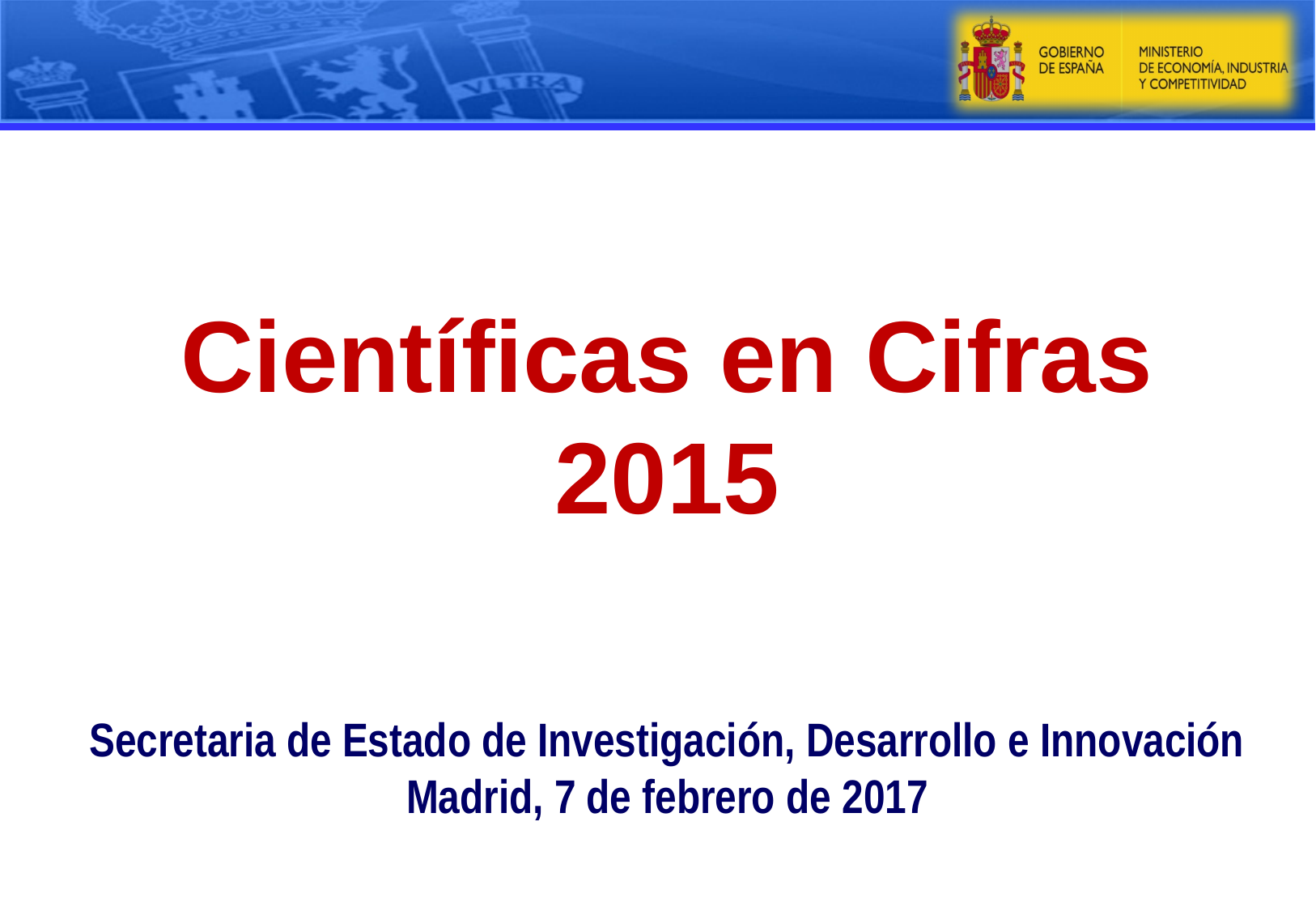

Científicas en Cifras 2015

Secretaria de Estado de Investigación, Desarrollo e Innovación
Madrid, 7 de febrero de 2017